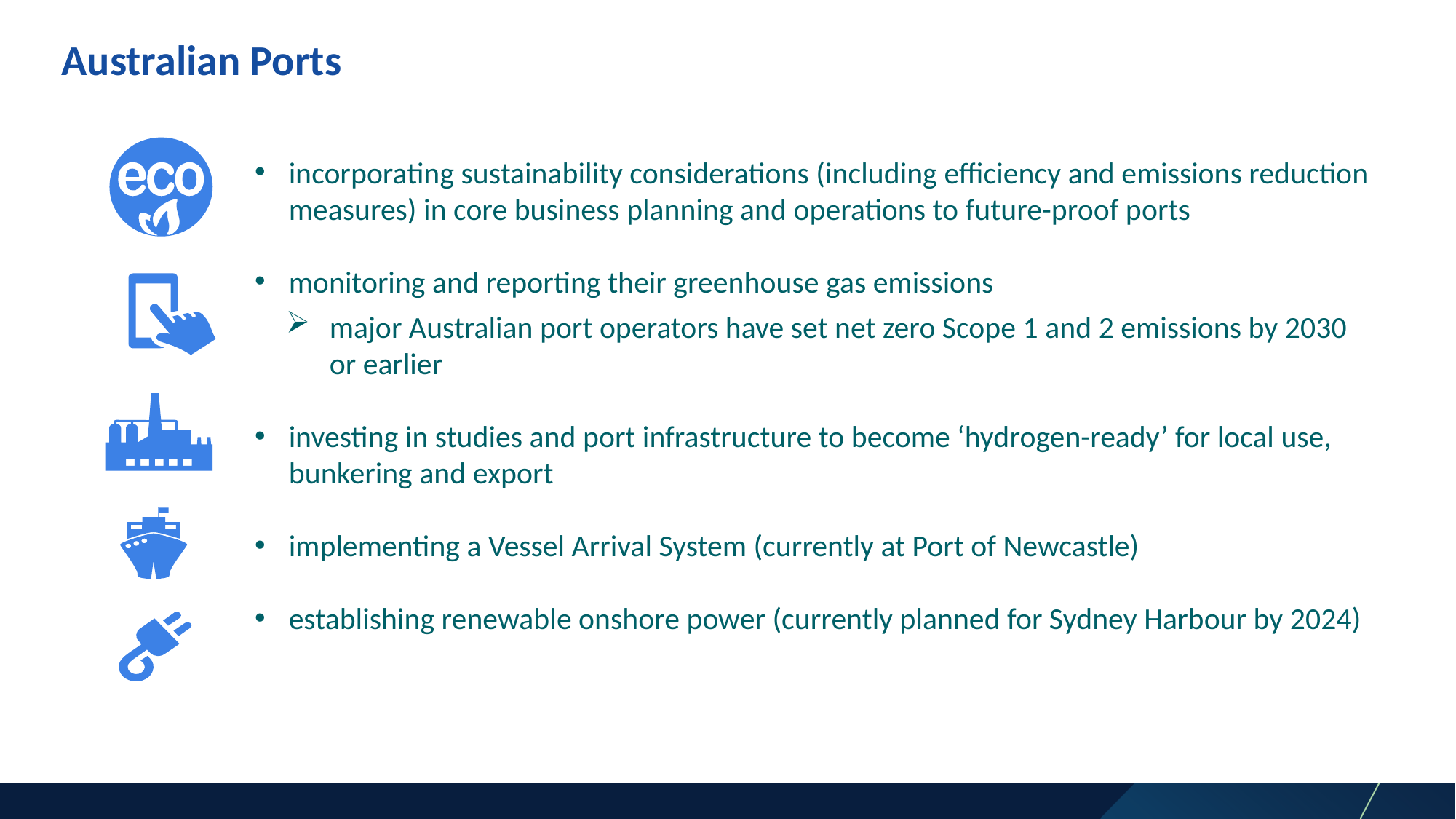

Australian Ports

incorporating sustainability considerations (including efficiency and emissions reduction measures) in core business planning and operations to future-proof ports
monitoring and reporting their greenhouse gas emissions
major Australian port operators have set net zero Scope 1 and 2 emissions by 2030 or earlier
investing in studies and port infrastructure to become ‘hydrogen-ready’ for local use, bunkering and export
implementing a Vessel Arrival System (currently at Port of Newcastle)
establishing renewable onshore power (currently planned for Sydney Harbour by 2024)